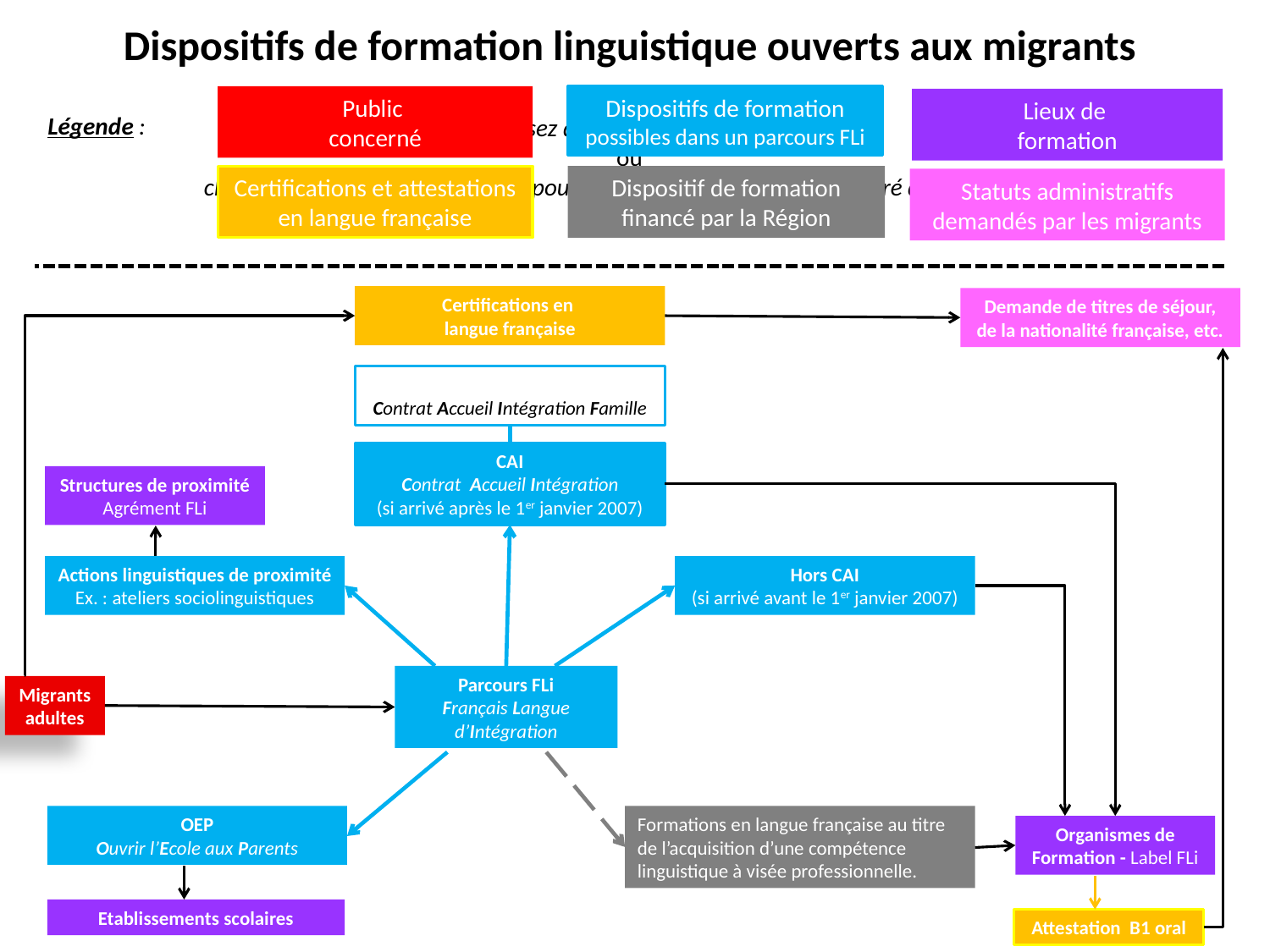

Dispositifs de formation linguistique ouverts aux migrants
Public
concerné
Dispositifs de formation possibles dans un parcours FLi
Lieux de
formation
Certifications et attestations en langue française
Dispositif de formation financé par la Région
Statuts administratifs demandés par les migrants
# Légende :
Laissez défiler le diaporama
ou
cliquez sur les intitulés soulignés pour accéder directement à l’encadré de votre choix.
Certifications en
langue française
Demande de titres de séjour, de la nationalité française, etc.
CAIF
Contrat Accueil Intégration Famille
CAI
Contrat  Accueil Intégration
(si arrivé après le 1er janvier 2007)
Structures de proximité
Agrément FLi
Actions linguistiques de proximité
Ex. : ateliers sociolinguistiques
Hors CAI
(si arrivé avant le 1er janvier 2007)
Parcours FLi
Français Langue d’Intégration
Migrants adultes
OEP
Ouvrir l’Ecole aux Parents
Formations en langue française au titre de l’acquisition d’une compétence linguistique à visée professionnelle.
Organismes de Formation - Label FLi
Etablissements scolaires
Attestation  B1 oral